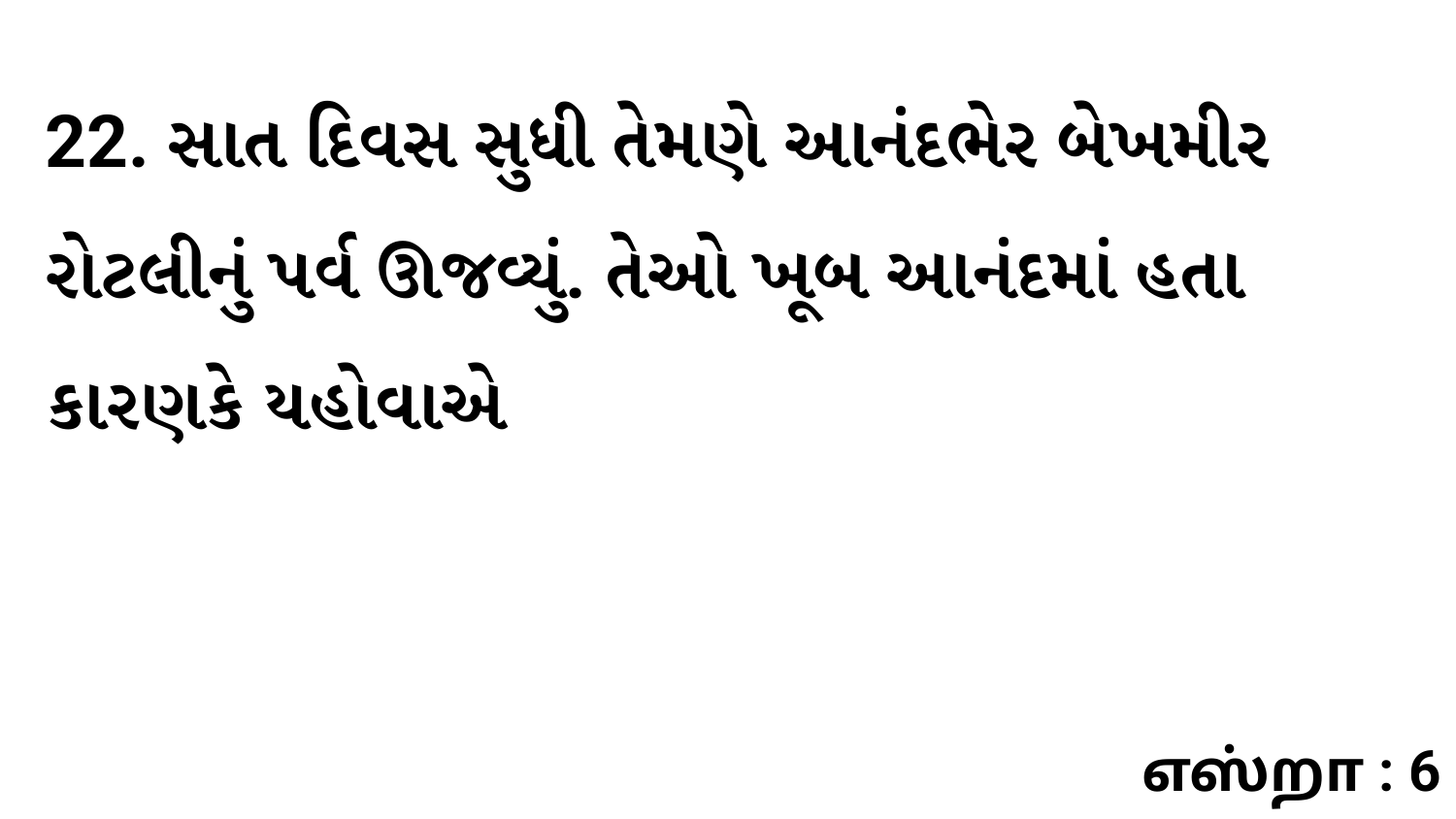

22. સાત દિવસ સુધી તેમણે આનંદભેર બેખમીર રોટલીનું પર્વ ઊજવ્યું. તેઓ ખૂબ આનંદમાં હતા કારણકે યહોવાએ
எஸ்றா : 6